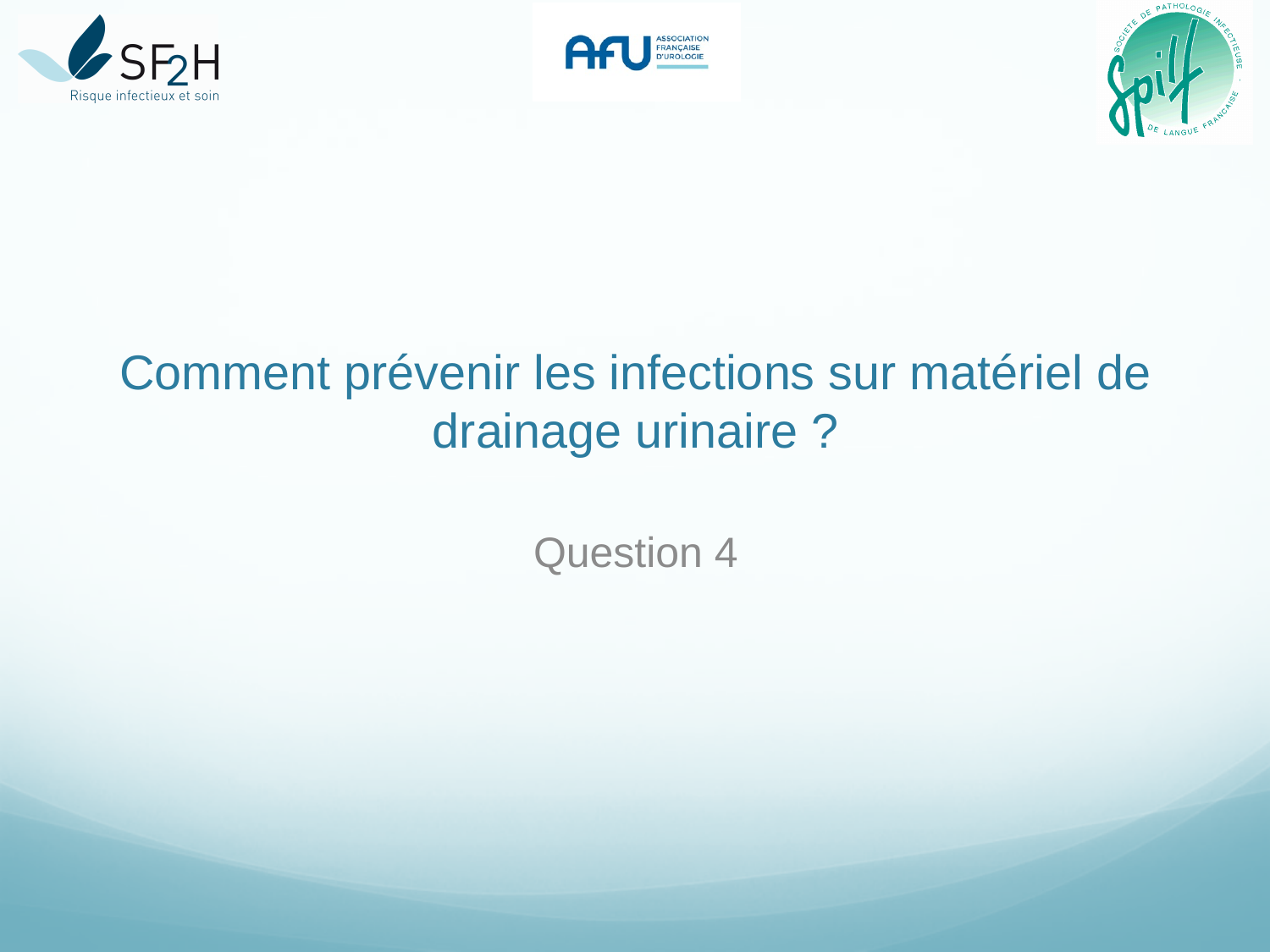

# Comment prévenir les infections sur matériel de drainage urinaire ?
Question 4